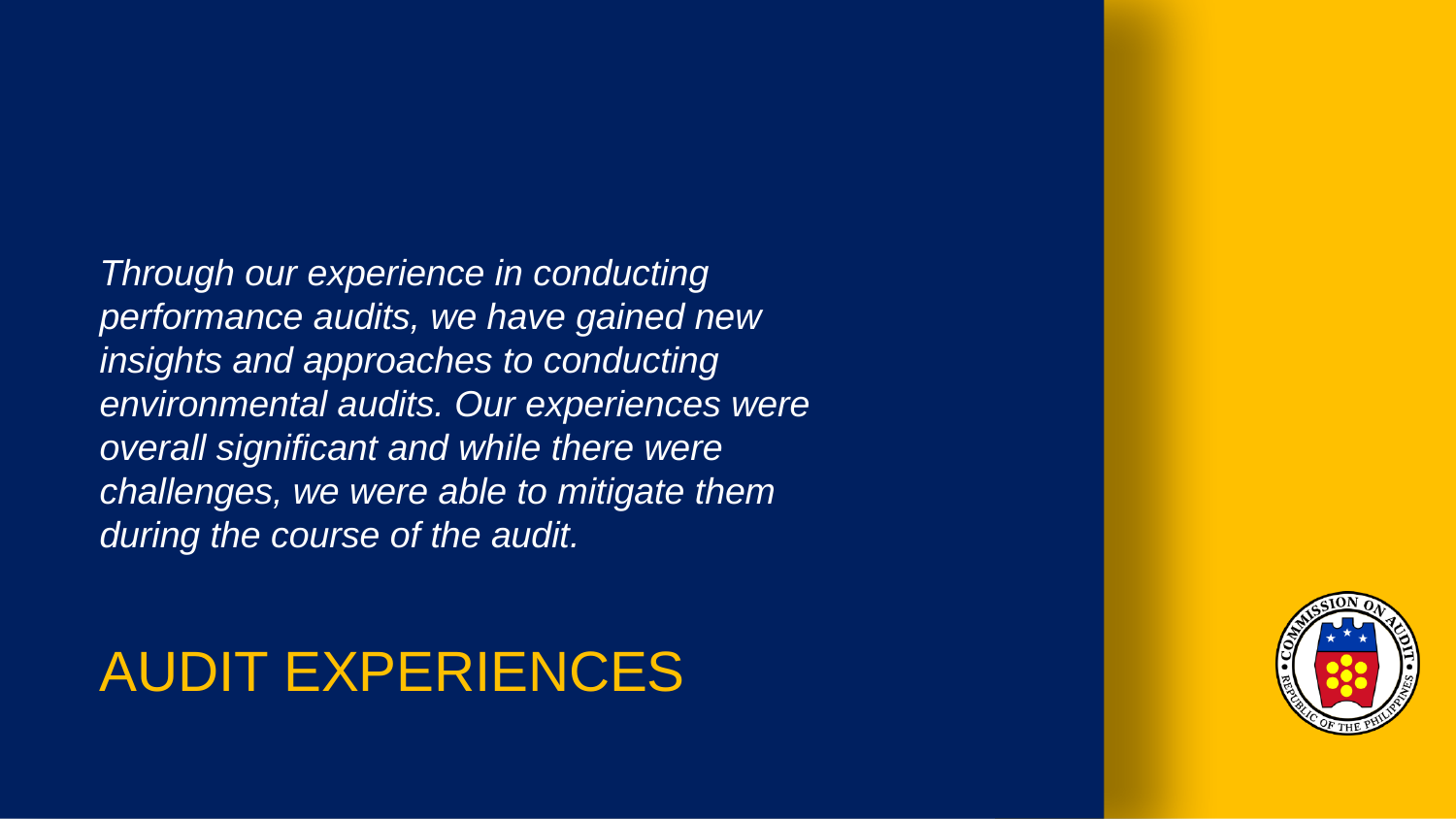

Through our experience in conducting performance audits, we have gained new insights and approaches to conducting environmental audits. Our experiences were overall significant and while there were challenges, we were able to mitigate them during the course of the audit.
# AUDIT EXPERIENCES